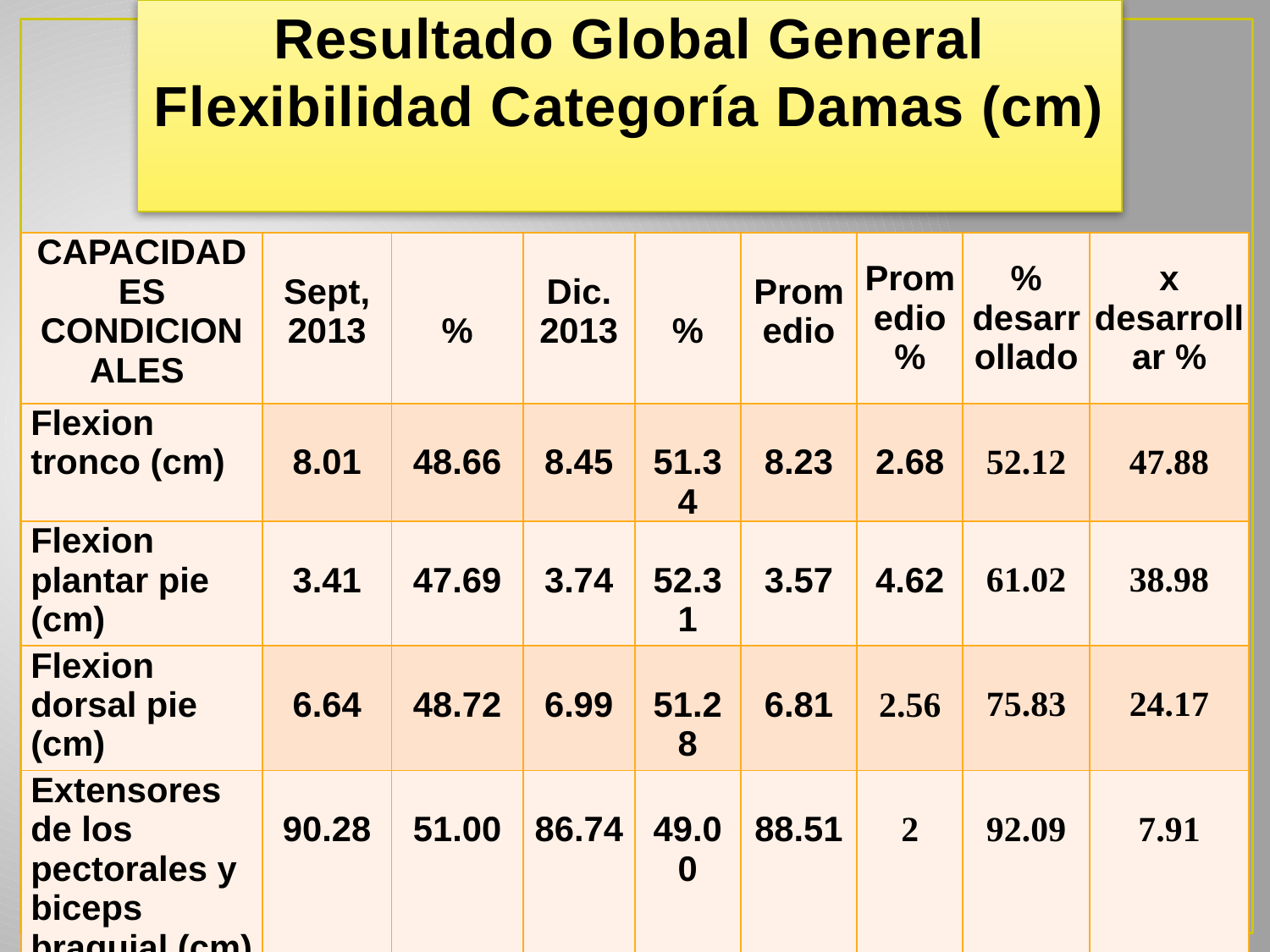

# Resultado Global General Flexibilidad Categoría Damas (cm)
| CAPACIDADES CONDICIONALES | Sept, 2013 | % | Dic. 2013 | % | Promedio | Promedio % | % desarrollado | x desarrollar % |
| --- | --- | --- | --- | --- | --- | --- | --- | --- |
| Flexion tronco (cm) | 8.01 | 48.66 | 8.45 | 51.34 | 8.23 | 2.68 | 52.12 | 47.88 |
| Flexion plantar pie (cm) | 3.41 | 47.69 | 3.74 | 52.31 | 3.57 | 4.62 | 61.02 | 38.98 |
| Flexion dorsal pie (cm) | 6.64 | 48.72 | 6.99 | 51.28 | 6.81 | 2.56 | 75.83 | 24.17 |
| Extensores de los pectorales y biceps braquial (cm) | 90.28 | 51.00 | 86.74 | 49.00 | 88.51 | 2 | 92.09 | 7.91 |